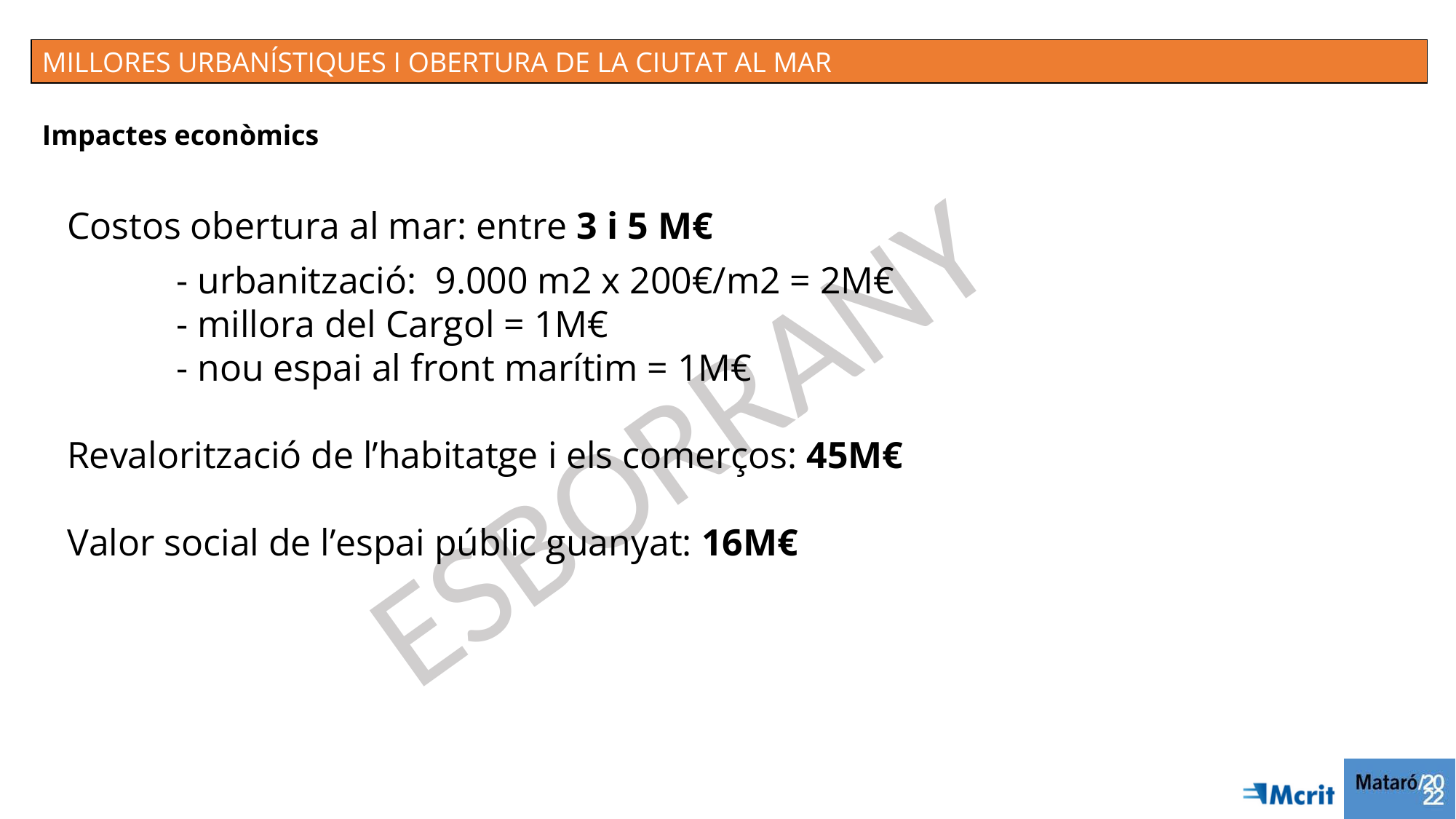

MILLORES URBANÍSTIQUES I OBERTURA DE LA CIUTAT AL MAR
Impactes econòmics
Costos obertura al mar: entre 3 i 5 M€

     	- urbanització:  9.000 m2 x 200€/m2 = 2M€
     	- millora del Cargol = 1M€
     	- nou espai al front marítim = 1M€

Revalorització de l’habitatge i els comerços: 45M€

Valor social de l’espai públic guanyat: 16M€

ESBORRANY